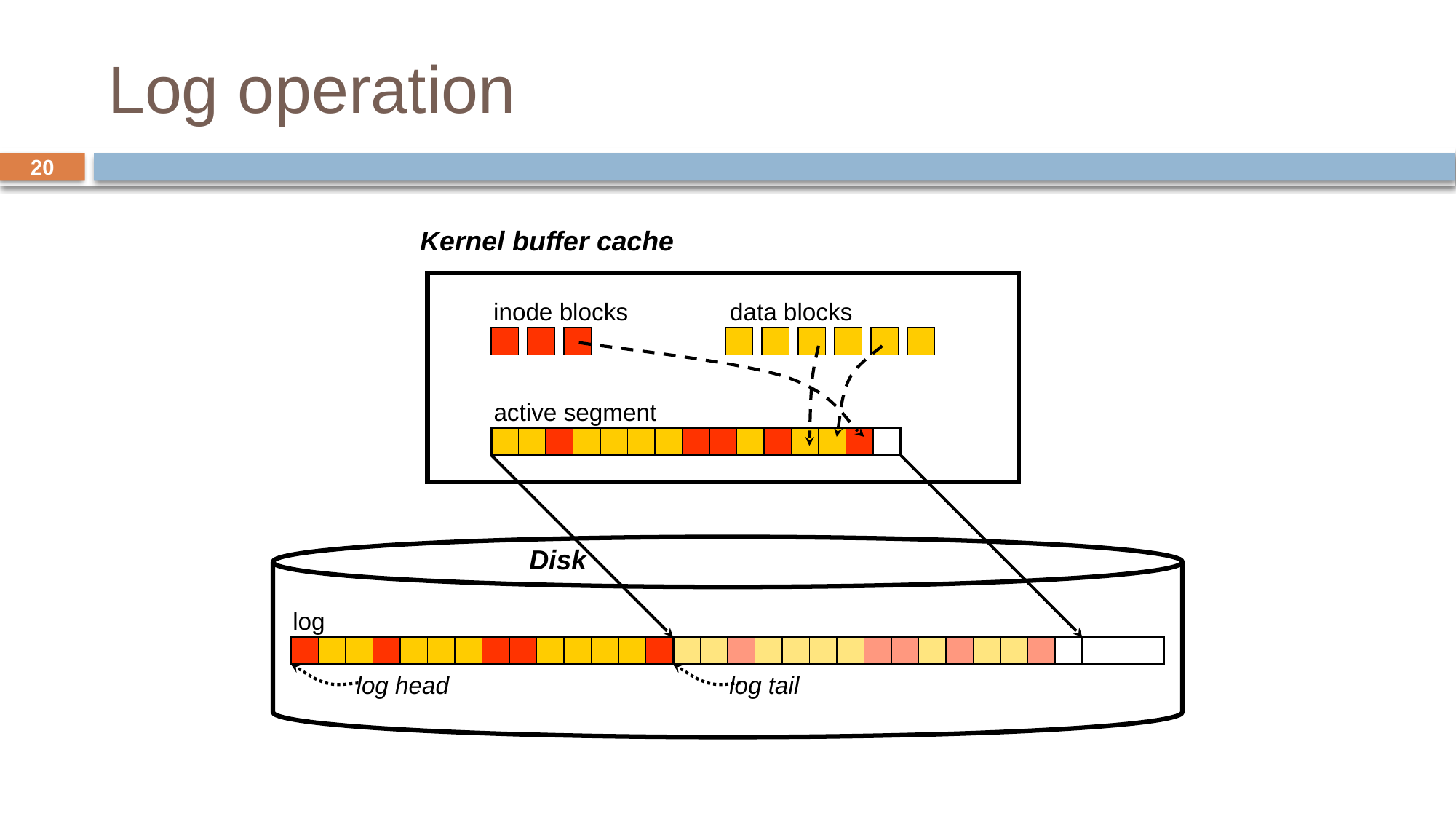

# Log operation
Kernel buffer cache

inode blocks
data blocks

active segment

Disk
log

log head

log tail
20